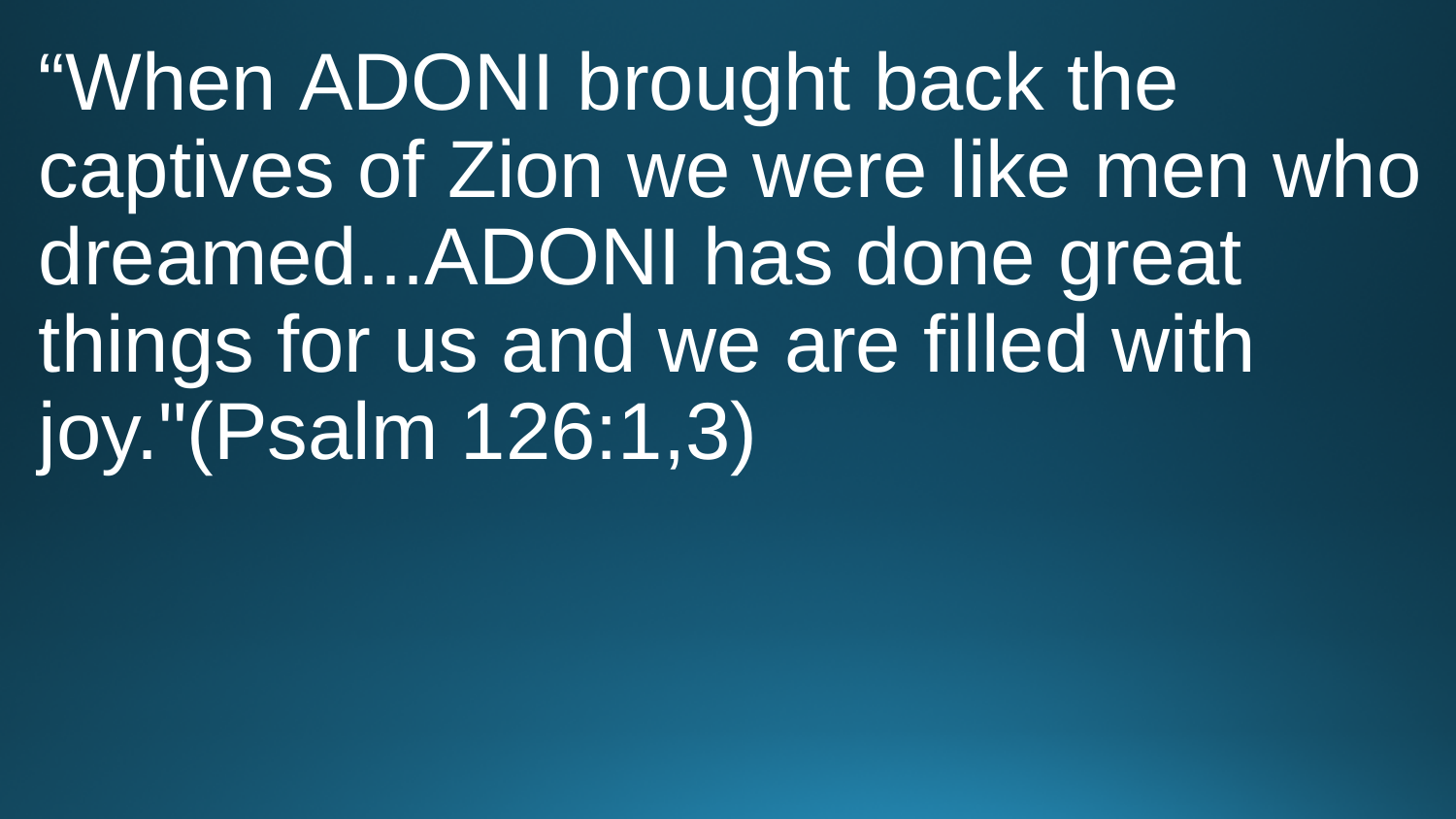

“When Adoni brought back the captives of Zion we were like men who dreamed...Adoni has done great things for us and we are filled with joy."(Psalm 126:1,3)